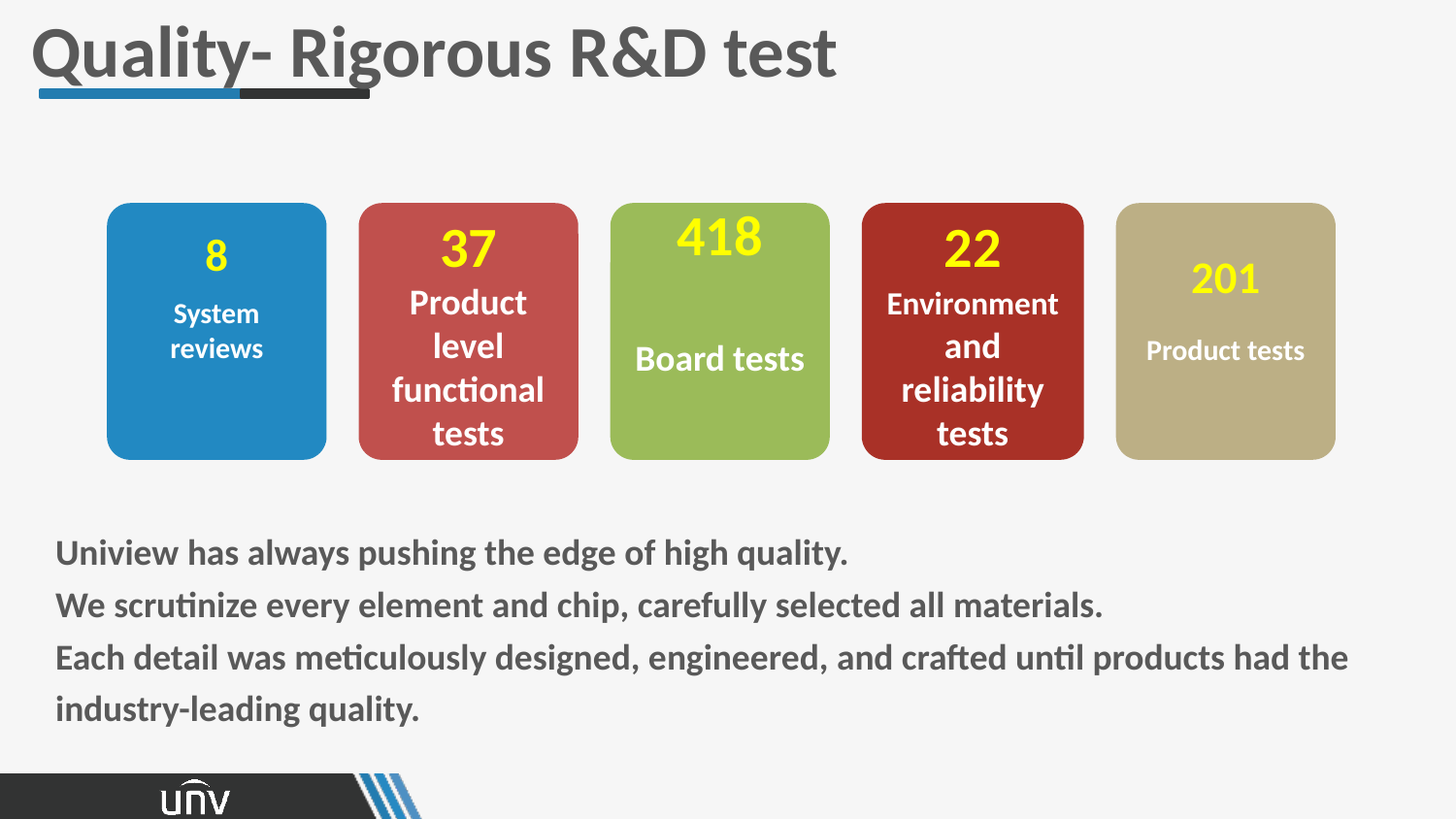

Quality- Rigorous R&D test

8

System reviews

37
Product level functional tests
418

Board tests

22
Environment and reliability tests

201

Product tests
Uniview has always pushing the edge of high quality.
We scrutinize every element and chip, carefully selected all materials.
Each detail was meticulously designed, engineered, and crafted until products had the industry-leading quality.